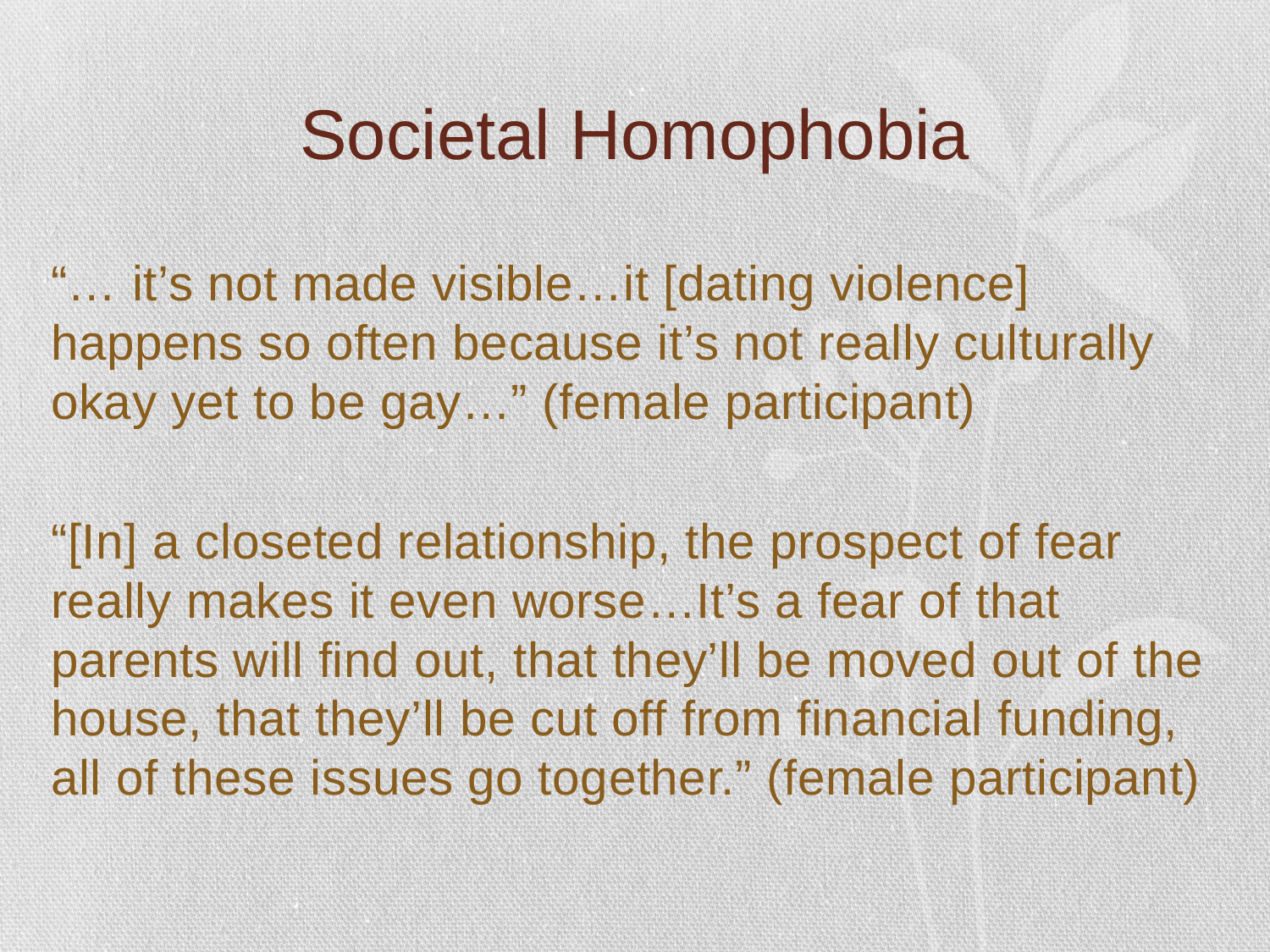

# Societal Homophobia
“… it’s not made visible…it [dating violence] happens so often because it’s not really culturally okay yet to be gay…” (female participant)

“[In] a closeted relationship, the prospect of fear really makes it even worse…It’s a fear of that parents will find out, that they’ll be moved out of the house, that they’ll be cut off from financial funding, all of these issues go together.” (female participant)